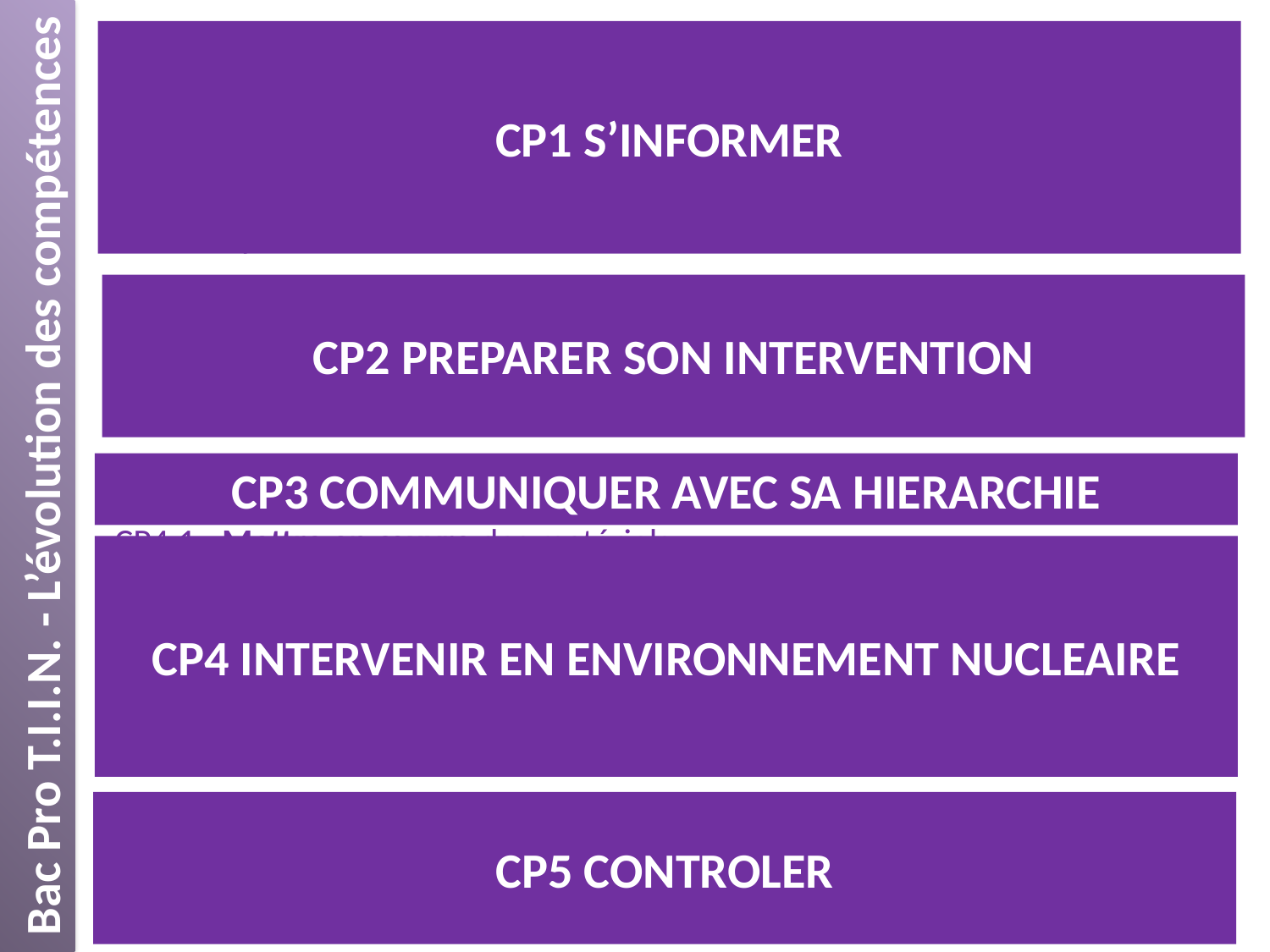

Bac Pro T.I.I.N. - L’évolution des compétences
CP1.1 : Rechercher les informations relatives au dossier d’intervention
CP1.2 : Respecter les contraintes et réglementations de l'environnement
              nucléaire
CP1.3 : Maîtriser les données géographiques et se repérer dans l’espace 	professionnel

CP2.1 : Identifier les risques réels ou potentiels
CP2.2 : Participer à la planification du chantier
CP2.3 : Respecter l'organisation matérielle de l'intervention

CP3.1 : Informer sa hiérarchie du déroulement des interventions

CP4.1 : Mettre en œuvre des matériels
CP4.2 : Assurer l'évacuation des déchets
CP4.3 : Réagir en fonction des risques évalués
CP4.4 : Réagir en cas d’incident ou d’accident
CP4.5 : Réaliser des opérations de maintenance

CP5.1 : Contrôler les paramètres physiques de l’environnement
CP5.2 : Participer au contrôle de la qualité
CP5.3 : Participer au contrôle final

CP1 S’INFORMER

CP2 PREPARER SON INTERVENTION

CP3 COMMUNIQUER AVEC SA HIERARCHIE

CP4 INTERVENIR EN ENVIRONNEMENT NUCLEAIRE

CP5 CONTROLER

44